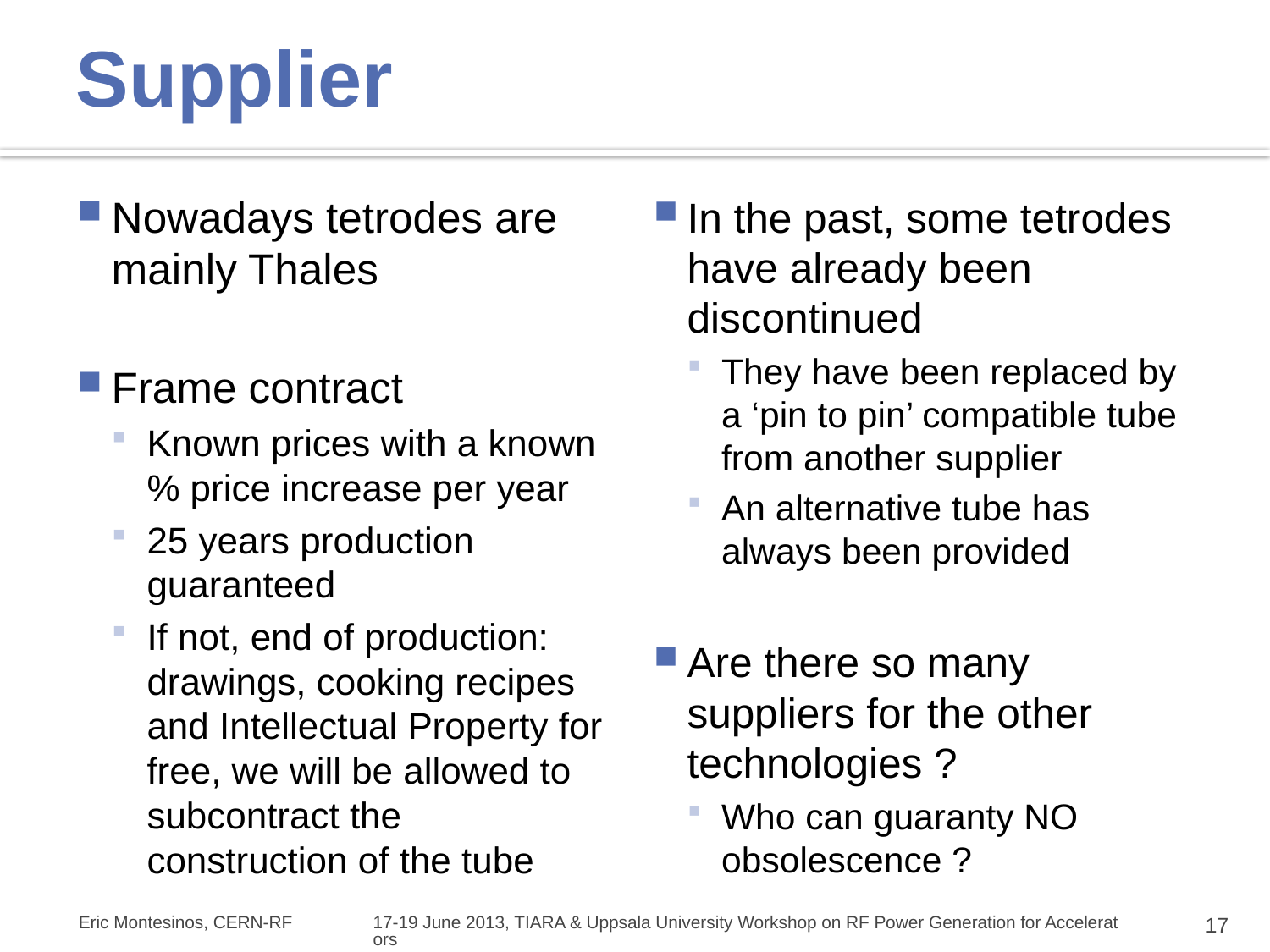

# Supplier
Nowadays tetrodes are mainly Thales

Frame contract
Known prices with a known % price increase per year
25 years production guaranteed
If not, end of production: drawings, cooking recipes and Intellectual Property for free, we will be allowed to subcontract the construction of the tube
In the past, some tetrodes have already been discontinued
They have been replaced by a ‘pin to pin’ compatible tube from another supplier
An alternative tube has always been provided

Are there so many suppliers for the other technologies ?
Who can guaranty NO obsolescence ?
Eric Montesinos, CERN-RF
17-19 June 2013, TIARA & Uppsala University Workshop on RF Power Generation for Accelerators
17